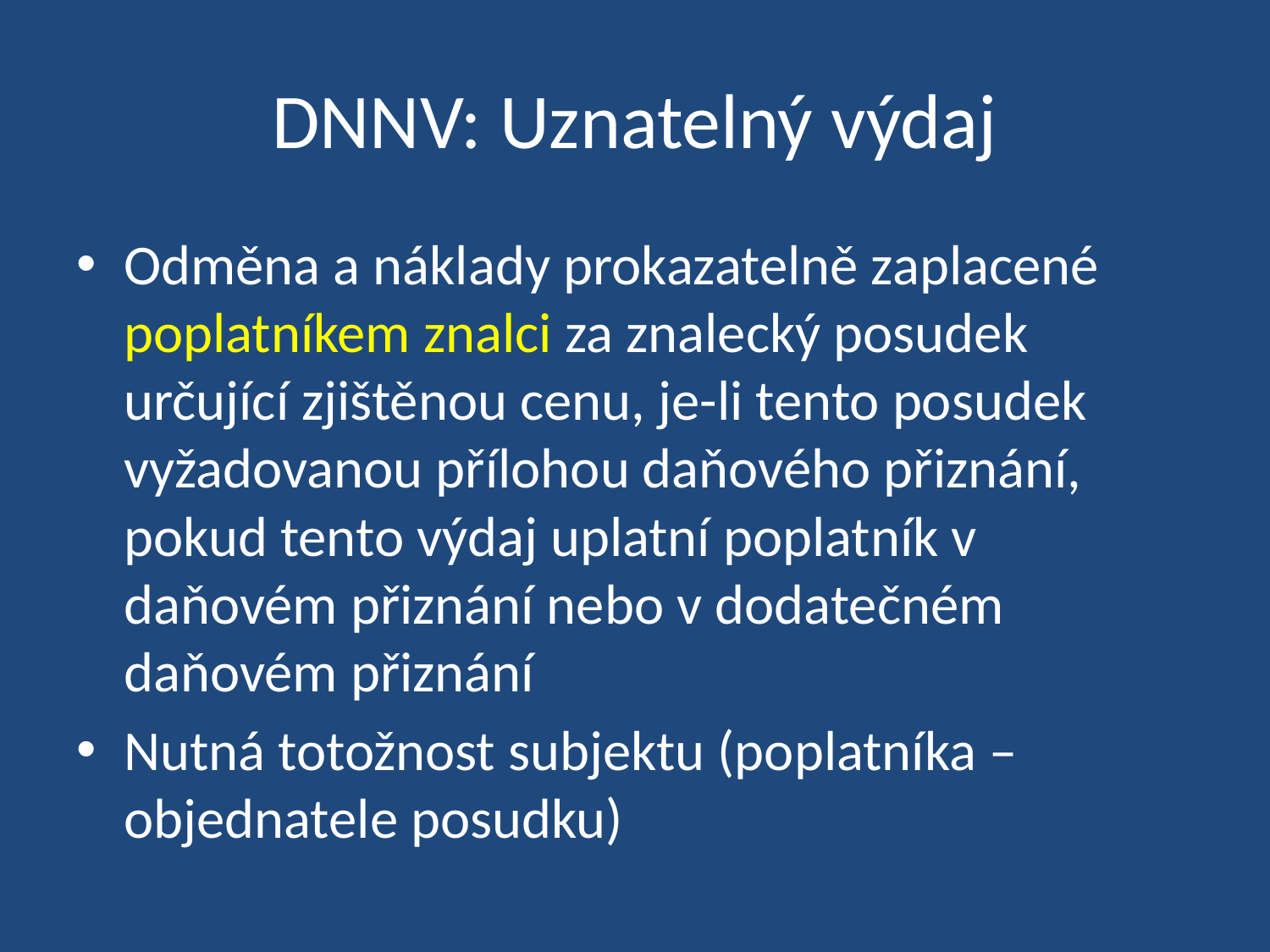

# DNNV: Uznatelný výdaj
Odměna a náklady prokazatelně zaplacené poplatníkem znalci za znalecký posudek určující zjištěnou cenu, je-li tento posudek vyžadovanou přílohou daňového přiznání, pokud tento výdaj uplatní poplatník v daňovém přiznání nebo v dodatečném daňovém přiznání
Nutná totožnost subjektu (poplatníka – objednatele posudku)